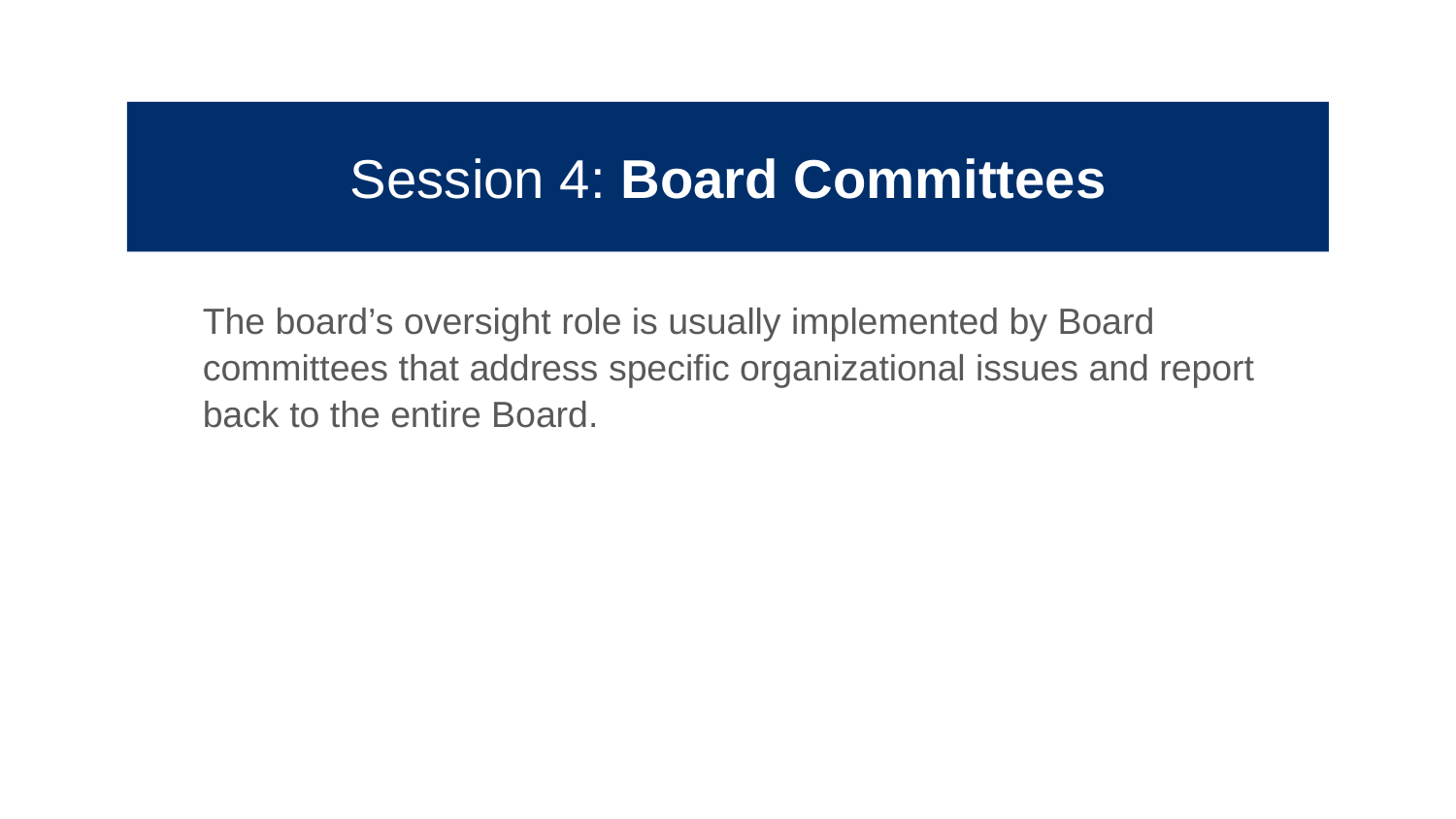

Session 4: Board Committees
The board’s oversight role is usually implemented by Board committees that address specific organizational issues and report back to the entire Board.